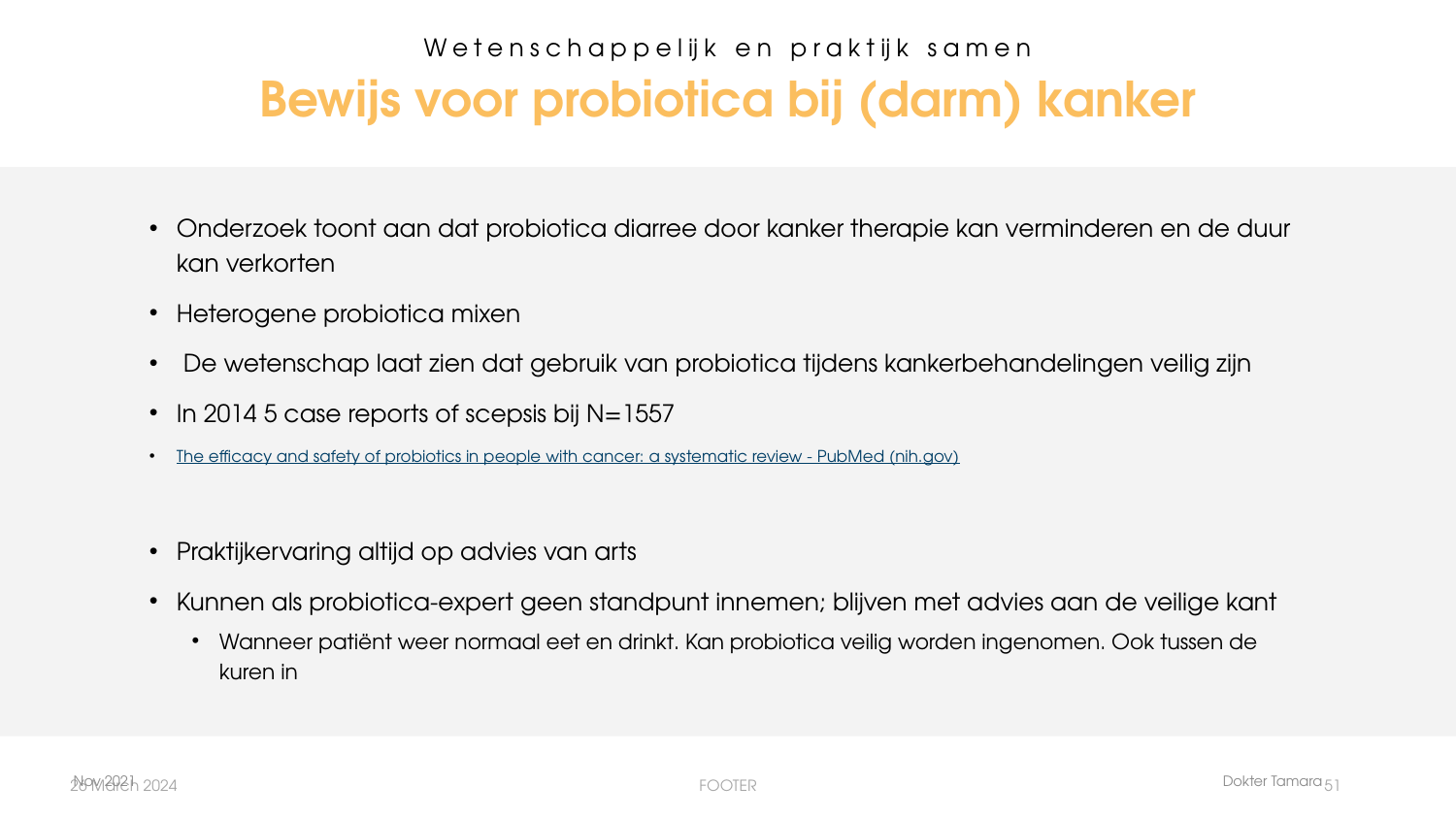

Wetenschappelijk en praktijk samen
# Bewijs voor probiotica bij (darm) kanker
Onderzoek toont aan dat probiotica diarree door kanker therapie kan verminderen en de duur kan verkorten
Heterogene probiotica mixen
 De wetenschap laat zien dat gebruik van probiotica tijdens kankerbehandelingen veilig zijn
In 2014 5 case reports of scepsis bij N=1557
The efficacy and safety of probiotics in people with cancer: a systematic review - PubMed (nih.gov)

Praktijkervaring altijd op advies van arts
Kunnen als probiotica-expert geen standpunt innemen; blijven met advies aan de veilige kant
Wanneer patiënt weer normaal eet en drinkt. Kan probiotica veilig worden ingenomen. Ook tussen de kuren in
Nov 2021
Dokter Tamara